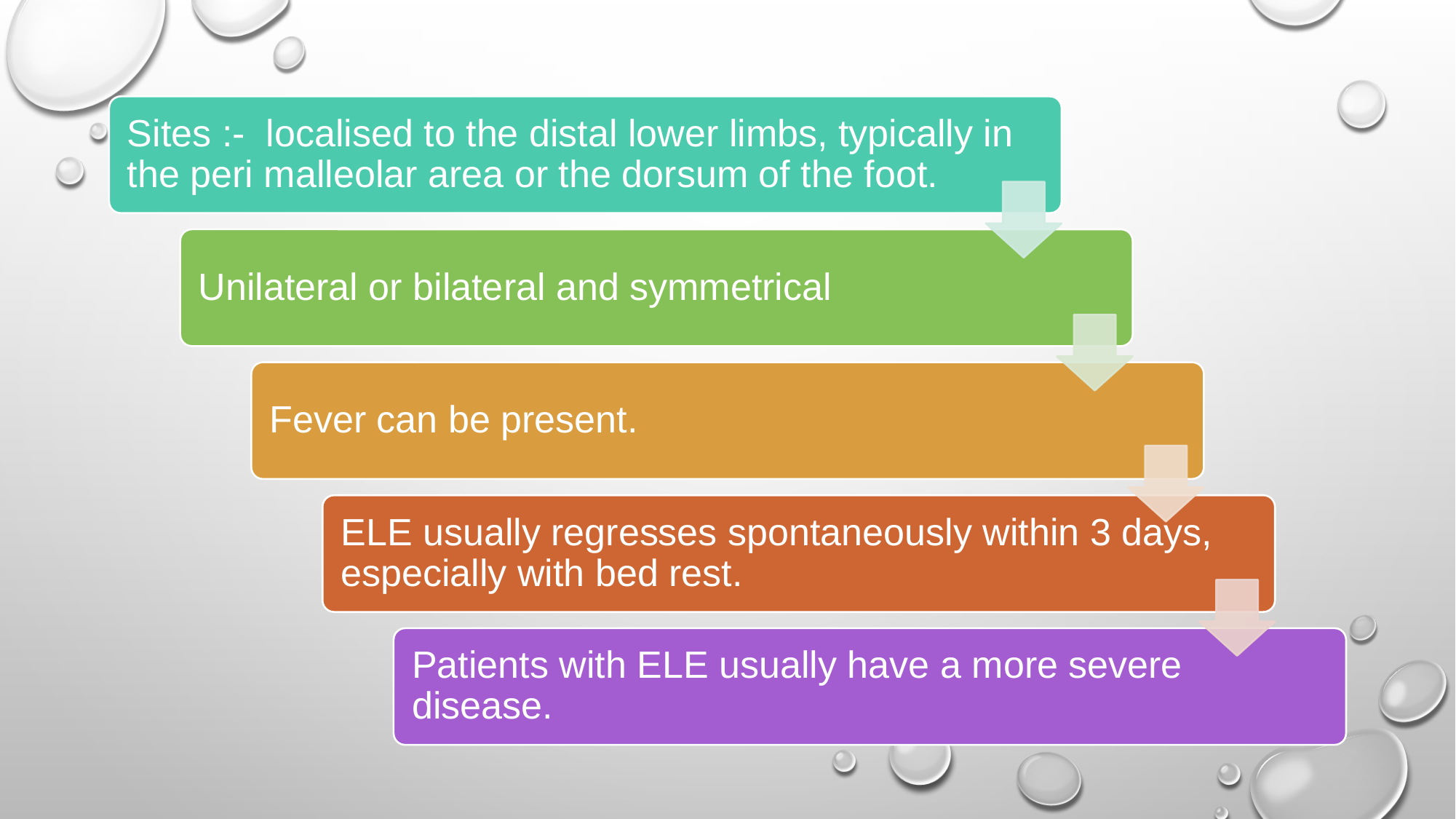

#
Sites :-  localised to the distal lower limbs, typically in the peri malleolar area or the dorsum of the foot.
Unilateral or bilateral and symmetrical
Fever can be present.
ELE usually regresses spontaneously within 3 days, especially with bed rest.
Patients with ELE usually have a more severe disease.